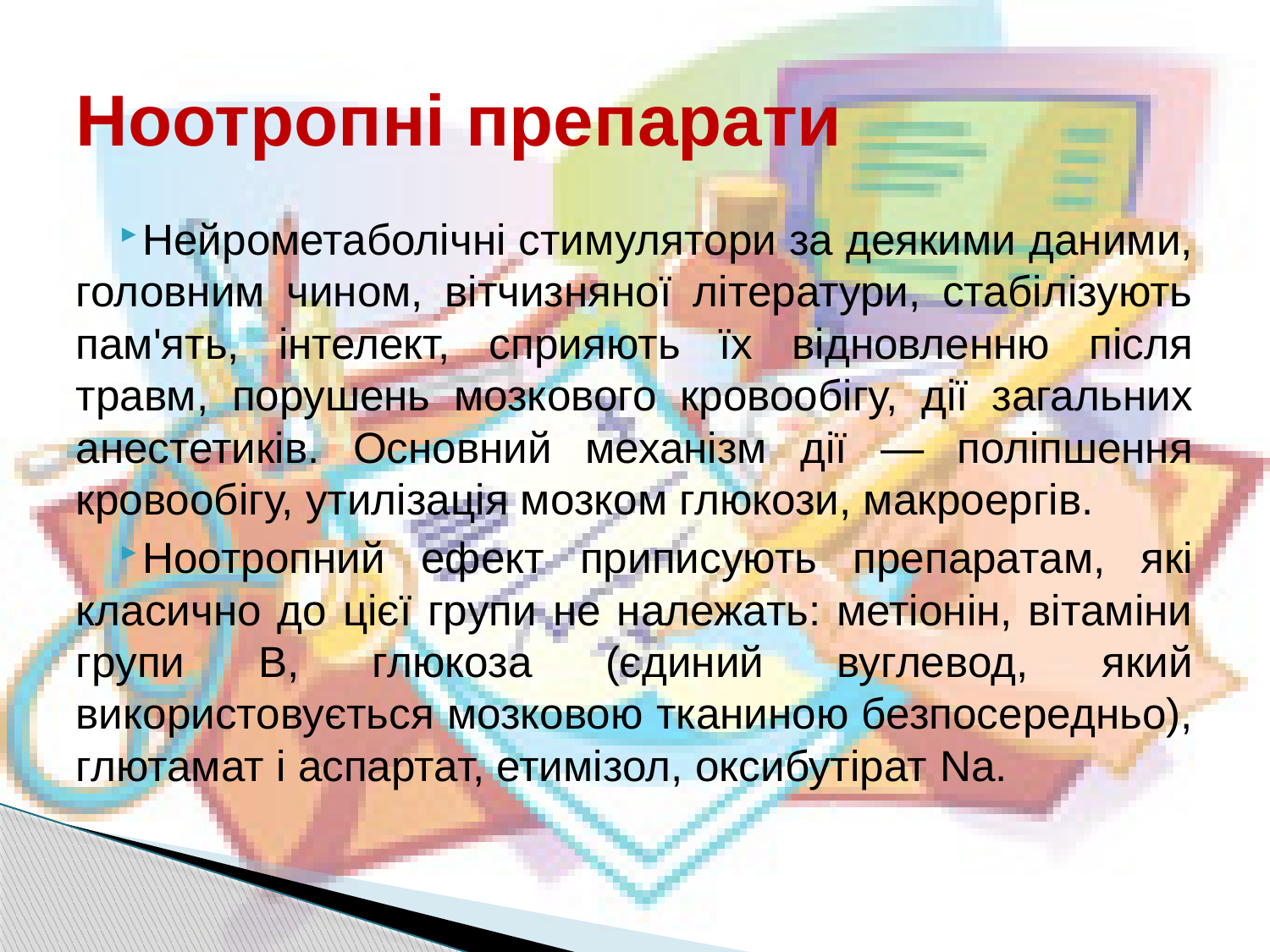

# Ноотропні препарати
Нейрометаболічні стимулятори за деякими даними, головним чином, вітчизняної літератури, стабілізують пам'ять, інтелект, сприяють їх відновленню після травм, порушень мозкового кровообігу, дії загальних анестетиків. Основний механізм дії — поліпшення кровообігу, утилізація мозком глюкози, макроергів.
Ноотропний ефект приписують препаратам, які класично до цієї групи не належать: метіонін, вітаміни групи В, глюкоза (єдиний вуглевод, який використовується мозковою тканиною безпосередньо), глютамат і аспартат, етимізол, оксибутірат Nа.